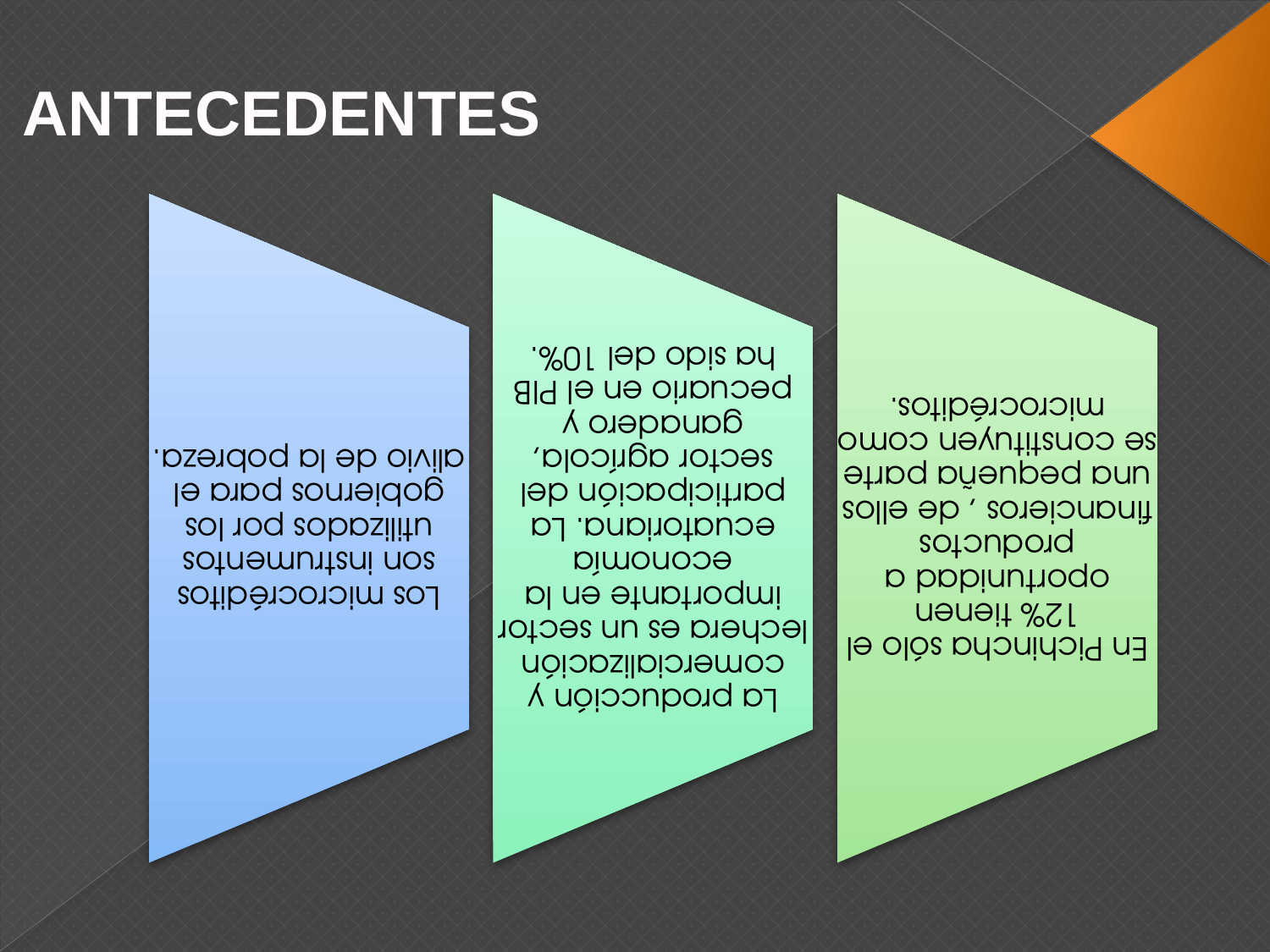

ANTECEDENTES
Los microcréditos son instrumentos utilizados por los gobiernos para el alivio de la pobreza.
La producción y comercialización lechera es un sector importante en la economía ecuatoriana. La participación del sector agrícola, ganadero y pecuario en el PIB ha sido del 10%.
En Pichincha sólo el 12% tienen oportunidad a productos financieros , de ellos una pequeña parte se constituyen como microcréditos.